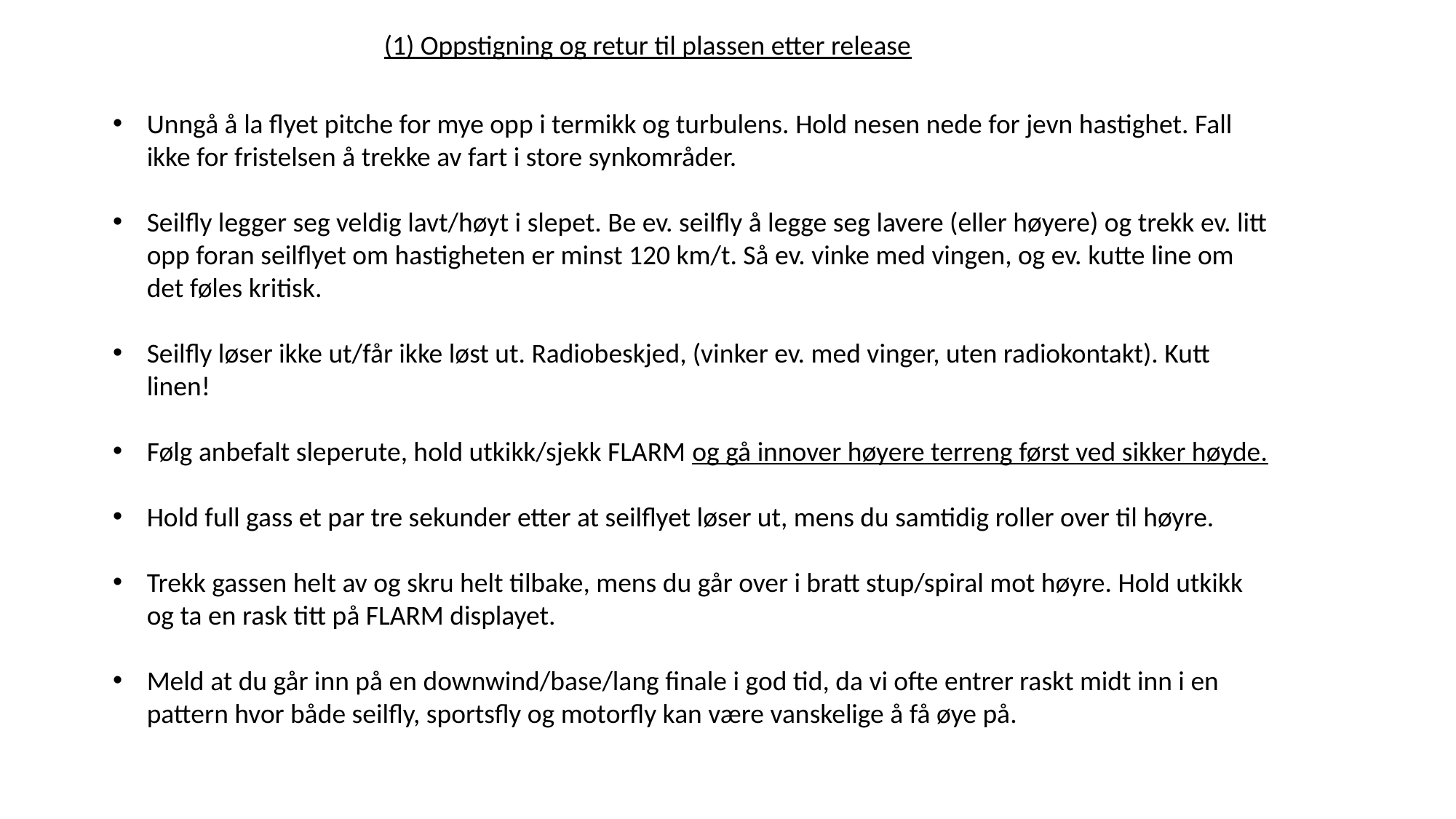

(1) Oppstigning og retur til plassen etter release
Unngå å la flyet pitche for mye opp i termikk og turbulens. Hold nesen nede for jevn hastighet. Fall ikke for fristelsen å trekke av fart i store synkområder.
Seilfly legger seg veldig lavt/høyt i slepet. Be ev. seilfly å legge seg lavere (eller høyere) og trekk ev. litt opp foran seilflyet om hastigheten er minst 120 km/t. Så ev. vinke med vingen, og ev. kutte line om det føles kritisk.
Seilfly løser ikke ut/får ikke løst ut. Radiobeskjed, (vinker ev. med vinger, uten radiokontakt). Kutt linen!
Følg anbefalt sleperute, hold utkikk/sjekk FLARM og gå innover høyere terreng først ved sikker høyde.
Hold full gass et par tre sekunder etter at seilflyet løser ut, mens du samtidig roller over til høyre.
Trekk gassen helt av og skru helt tilbake, mens du går over i bratt stup/spiral mot høyre. Hold utkikk og ta en rask titt på FLARM displayet.
Meld at du går inn på en downwind/base/lang finale i god tid, da vi ofte entrer raskt midt inn i en pattern hvor både seilfly, sportsfly og motorfly kan være vanskelige å få øye på.